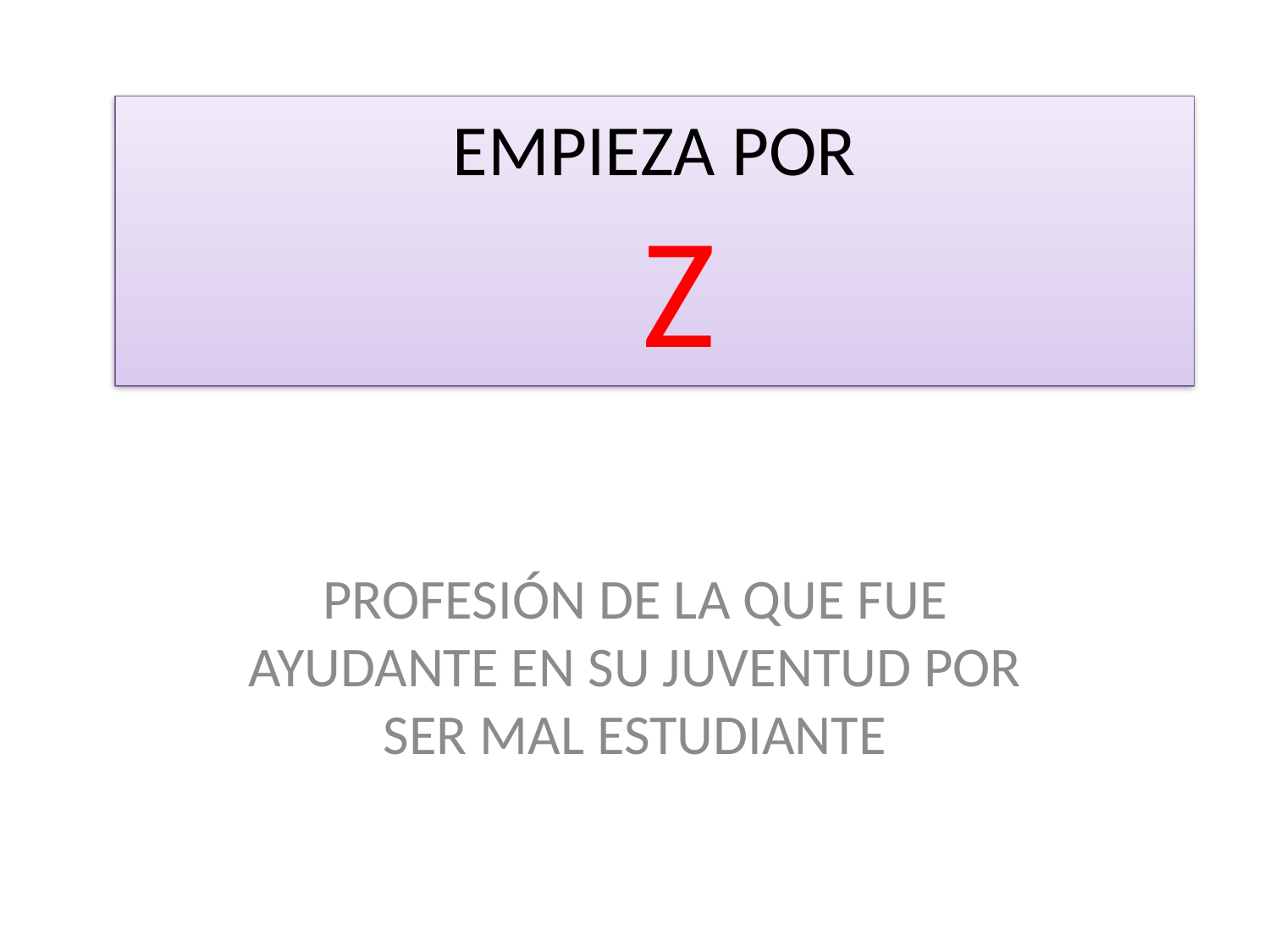

# EMPIEZA POR Z
PROFESIÓN DE LA QUE FUE AYUDANTE EN SU JUVENTUD POR SER MAL ESTUDIANTE